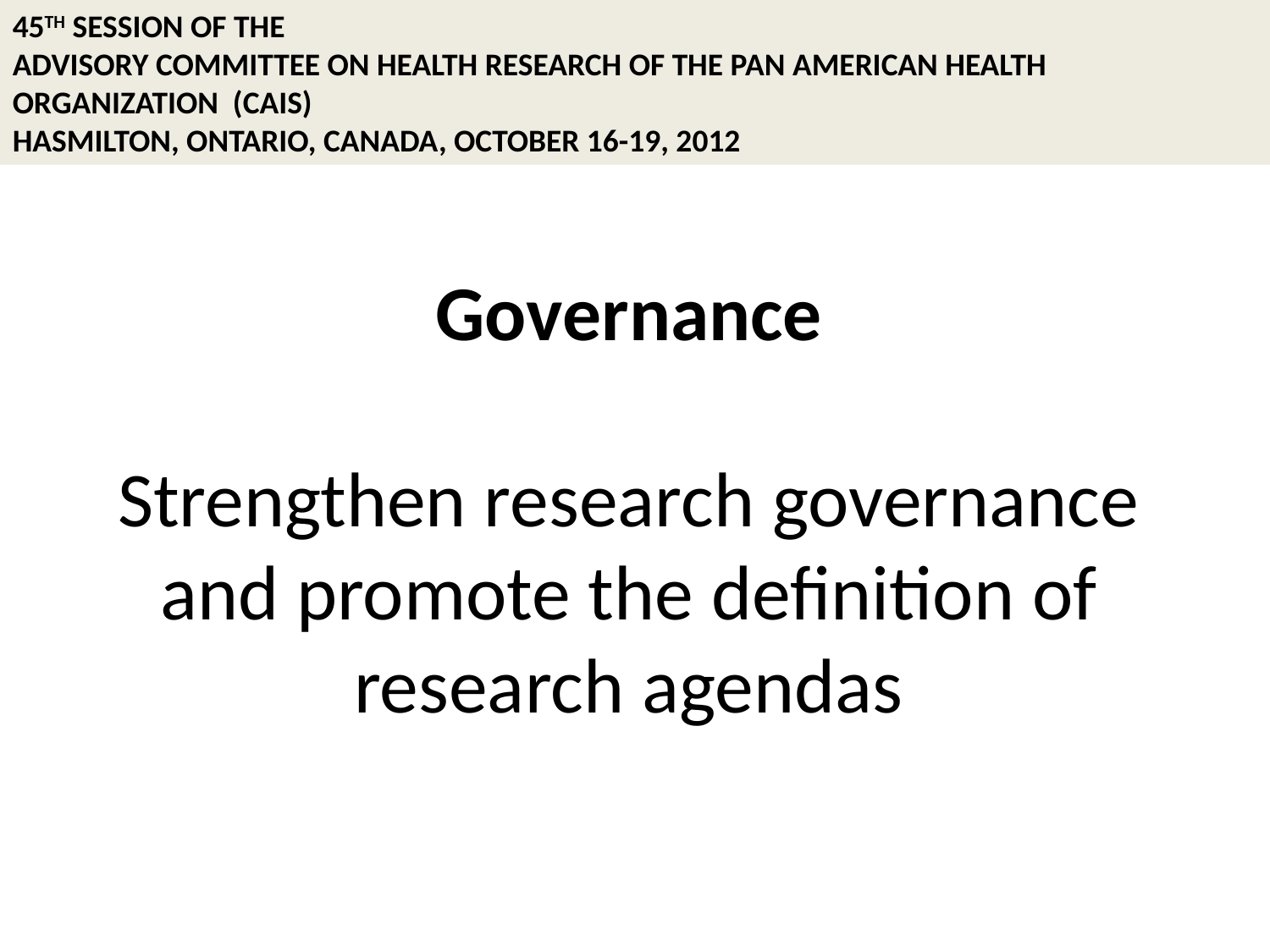

45th session of the
advisory committee on health research of the Pan American Health Organization  (CAIS)
Hasmilton, Ontario, Canada, October 16-19, 2012
# Governance Strengthen research governance and promote the definition of research agendas